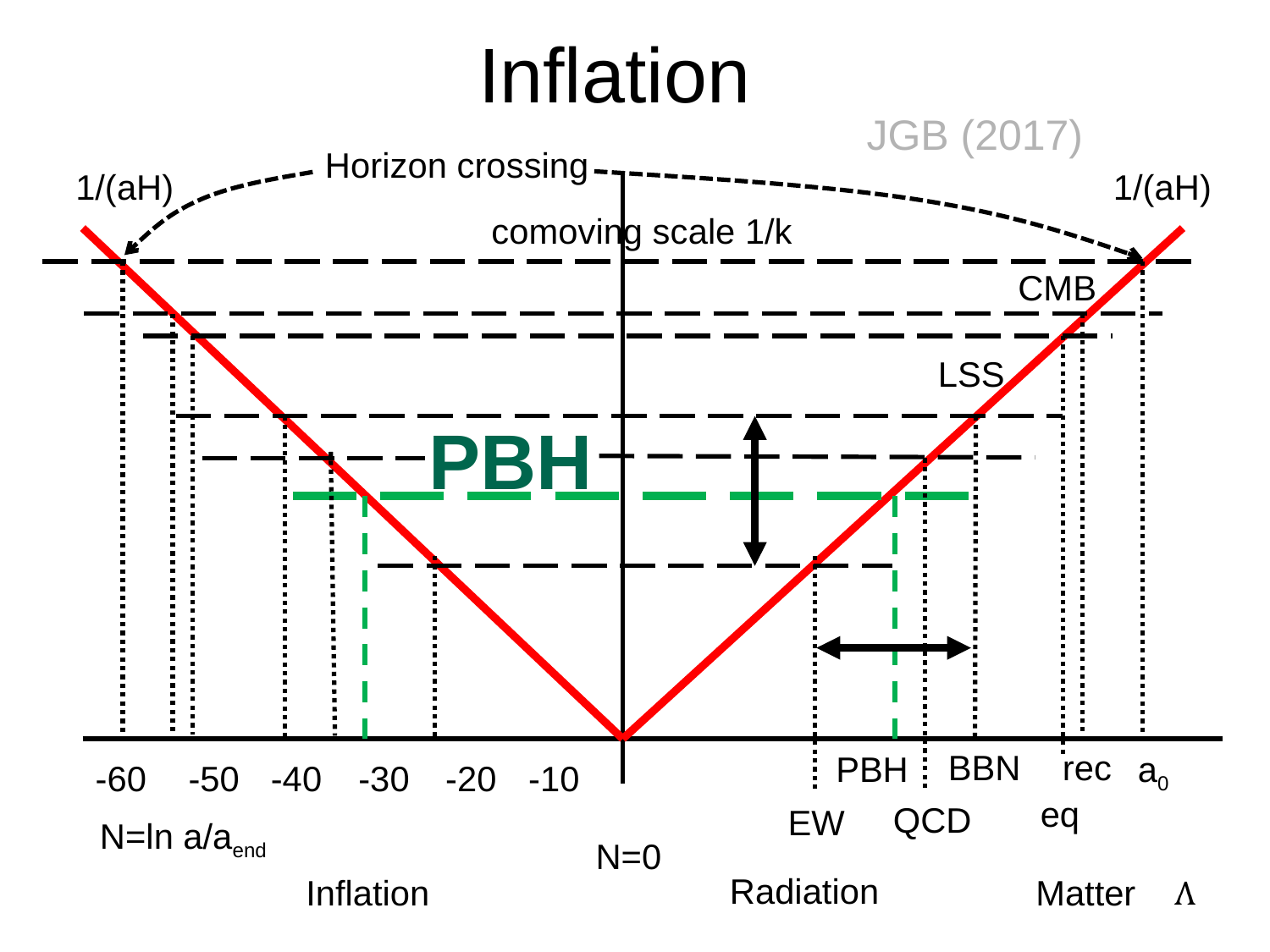

Inflation
JGB (2017)
Horizon crossing
1/(aH)
1/(aH)

comoving scale 1/k
PBH
BBN
rec
PBH
a0
-60
-50
-40
-30
-20
-10
eq
QCD
EW
N=ln a/aend
N=0
Radiation
Inflation
Matter

CMB
LSS